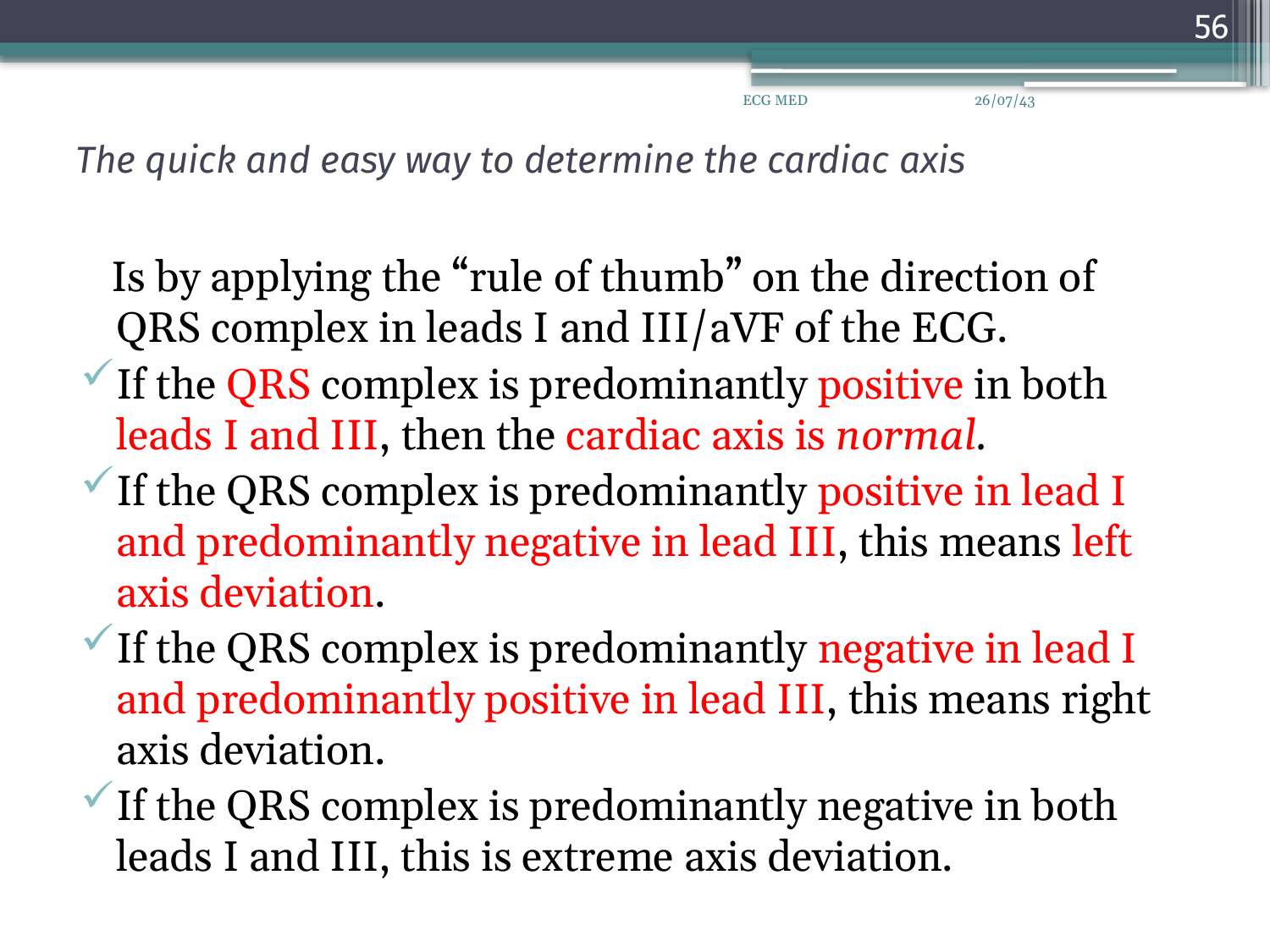

56
# The quick and easy way to determine the cardiac axis
ECG MED
26/07/43
   Is by applying the “rule of thumb” on the direction of QRS complex in leads I and III/aVF of the ECG.
If the QRS complex is predominantly positive in both leads I and III, then the cardiac axis is normal.
If the QRS complex is predominantly positive in lead I and predominantly negative in lead III, this means left axis deviation.
If the QRS complex is predominantly negative in lead I and predominantly positive in lead III, this means right axis deviation.
If the QRS complex is predominantly negative in both leads I and III, this is extreme axis deviation.